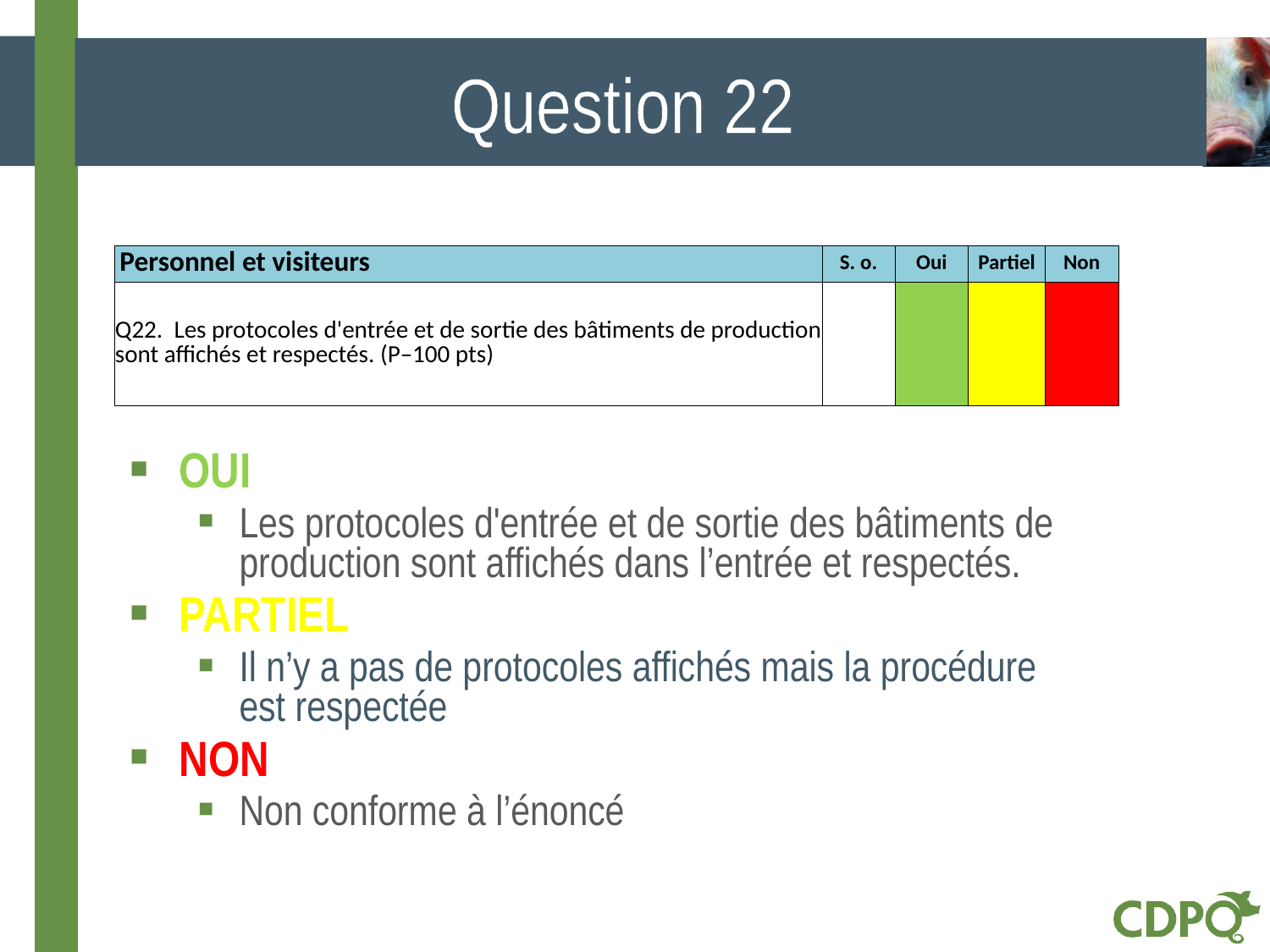

# Question 22
| Personnel et visiteurs | S. o. | Oui | Partiel | Non |
| --- | --- | --- | --- | --- |
| Q22. Les protocoles d'entrée et de sortie des bâtiments de production sont affichés et respectés. (P–100 pts) |  |  |  |  |
OUI
Les protocoles d'entrée et de sortie des bâtiments de production sont affichés dans l’entrée et respectés.
PARTIEL
Il n’y a pas de protocoles affichés mais la procédure est respectée
NON
Non conforme à l’énoncé